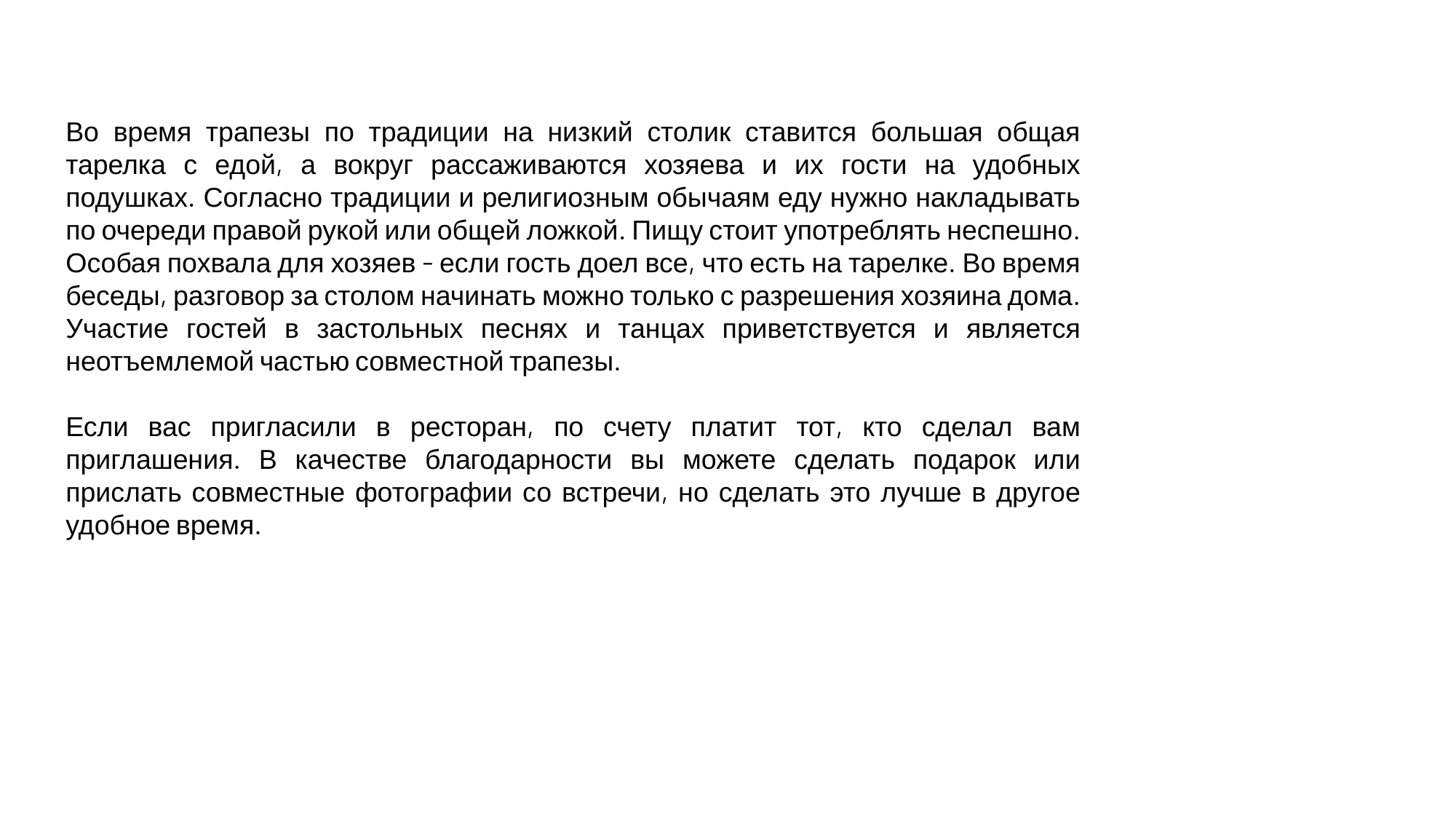

Во время трапезы по традиции на низкий столик ставится большая общая тарелка с едой, а вокруг рассаживаются хозяева и их гости на удобных подушках. Согласно традиции и религиозным обычаям еду нужно накладывать по очереди правой рукой или общей ложкой. Пищу стоит употреблять неспешно. Особая похвала для хозяев - если гость доел все, что есть на тарелке. Во время беседы, разговор за столом начинать можно только с разрешения хозяина дома. Участие гостей в застольных песнях и танцах приветствуется и является неотъемлемой частью совместной трапезы.

Если вас пригласили в ресторан, по счету платит тот, кто сделал вам приглашения. В качестве благодарности вы можете сделать подарок или прислать совместные фотографии со встречи, но сделать это лучше в другое удобное время.